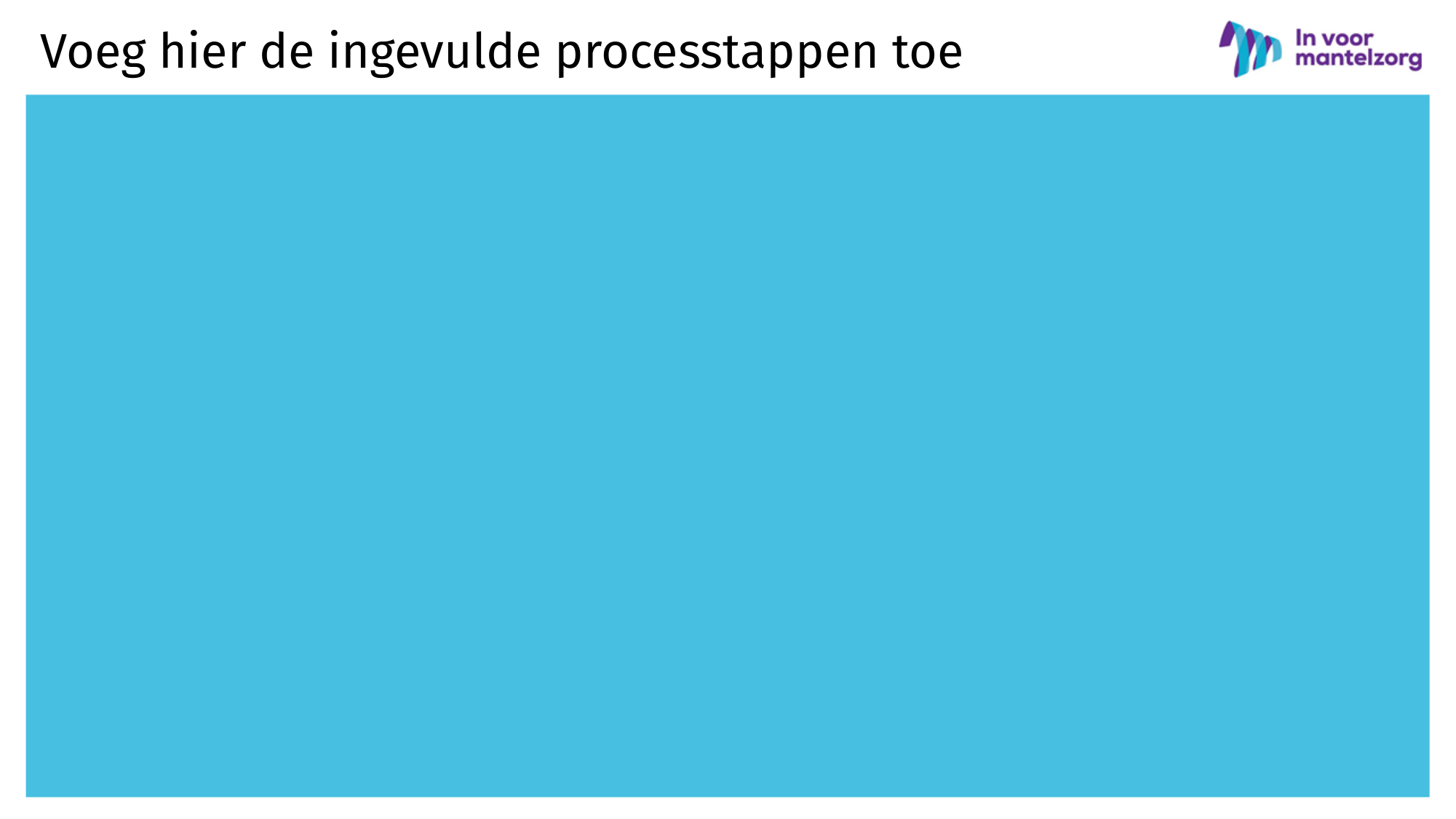

# Voeg hier de ingevulde processtappen toe